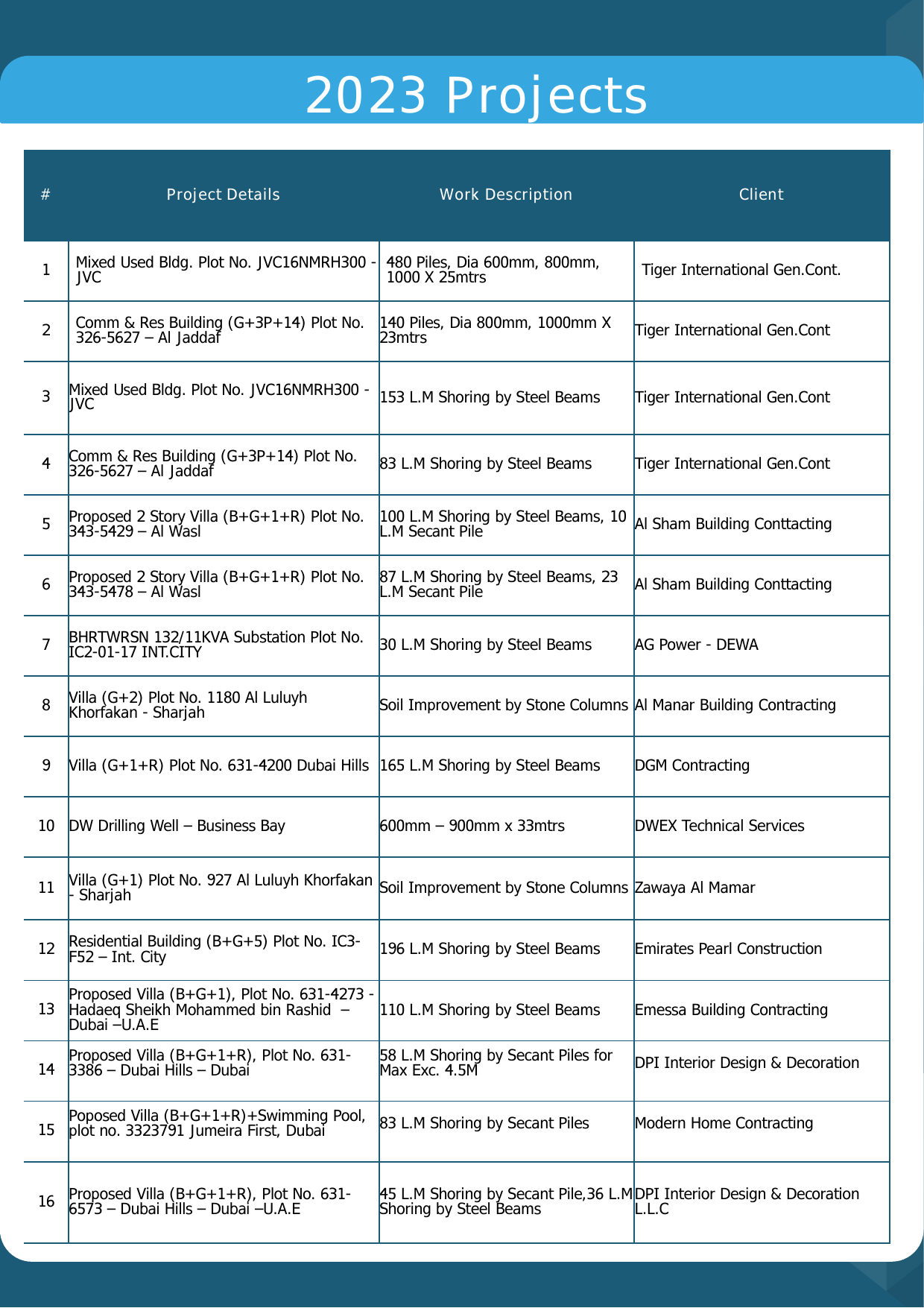

# 2023 Projects
| # | Project Details | Work Description | Client |
| --- | --- | --- | --- |
| 1 | Mixed Used Bldg. Plot No. JVC16NMRH300 - JVC | 480 Piles, Dia 600mm, 800mm, 1000 X 25mtrs | Tiger International Gen.Cont. |
| 2 | Comm & Res Building (G+3P+14) Plot No. 326-5627 – Al Jaddaf | 140 Piles, Dia 800mm, 1000mm X 23mtrs | Tiger International Gen.Cont |
| 3 | Mixed Used Bldg. Plot No. JVC16NMRH300 - JVC | 153 L.M Shoring by Steel Beams | Tiger International Gen.Cont |
| 4 | Comm & Res Building (G+3P+14) Plot No. 326-5627 – Al Jaddaf | 83 L.M Shoring by Steel Beams | Tiger International Gen.Cont |
| 5 | Proposed 2 Story Villa (B+G+1+R) Plot No. 343-5429 – Al Wasl | 100 L.M Shoring by Steel Beams, 10 L.M Secant Pile | Al Sham Building Conttacting |
| 6 | Proposed 2 Story Villa (B+G+1+R) Plot No. 343-5478 – Al Wasl | 87 L.M Shoring by Steel Beams, 23 L.M Secant Pile | Al Sham Building Conttacting |
| 7 | BHRTWRSN 132/11KVA Substation Plot No. IC2-01-17 INT.CITY | 30 L.M Shoring by Steel Beams | AG Power - DEWA |
| 8 | Villa (G+2) Plot No. 1180 Al Luluyh Khorfakan - Sharjah | Soil Improvement by Stone Columns | Al Manar Building Contracting |
| 9 | Villa (G+1+R) Plot No. 631-4200 Dubai Hills | 165 L.M Shoring by Steel Beams | DGM Contracting |
| 10 | DW Drilling Well – Business Bay | 600mm – 900mm x 33mtrs | DWEX Technical Services |
| 11 | Villa (G+1) Plot No. 927 Al Luluyh Khorfakan - Sharjah | Soil Improvement by Stone Columns | Zawaya Al Mamar |
| 12 | Residential Building (B+G+5) Plot No. IC3-F52 – Int. City | 196 L.M Shoring by Steel Beams | Emirates Pearl Construction |
| 13 | Proposed Villa (B+G+1), Plot No. 631-4273 - Hadaeq Sheikh Mohammed bin Rashid – Dubai –U.A.E | 110 L.M Shoring by Steel Beams | Emessa Building Contracting |
| 14 | Proposed Villa (B+G+1+R), Plot No. 631-3386 – Dubai Hills – Dubai | 58 L.M Shoring by Secant Piles for Max Exc. 4.5M | DPI Interior Design & Decoration |
| 15 | Poposed Villa (B+G+1+R)+Swimming Pool, plot no. 3323791 Jumeira First, Dubai | 83 L.M Shoring by Secant Piles | Modern Home Contracting |
| 16 | Proposed Villa (B+G+1+R), Plot No. 631-6573 – Dubai Hills – Dubai –U.A.E | 45 L.M Shoring by Secant Pile,36 L.M Shoring by Steel Beams | DPI Interior Design & Decoration L.L.C |